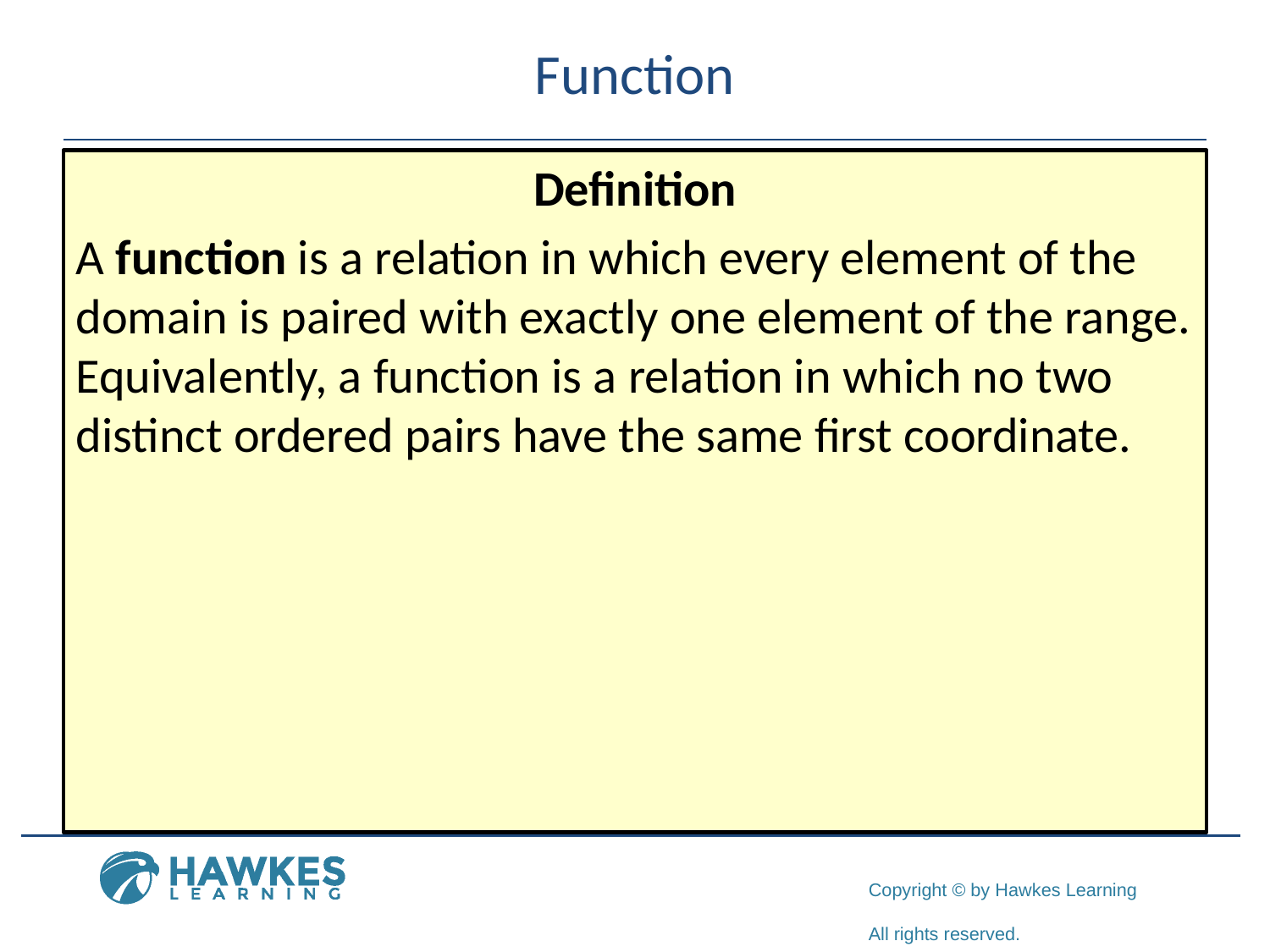

# Function
Definition
A function is a relation in which every element of the domain is paired with exactly one element of the range. Equivalently, a function is a relation in which no two distinct ordered pairs have the same first coordinate.